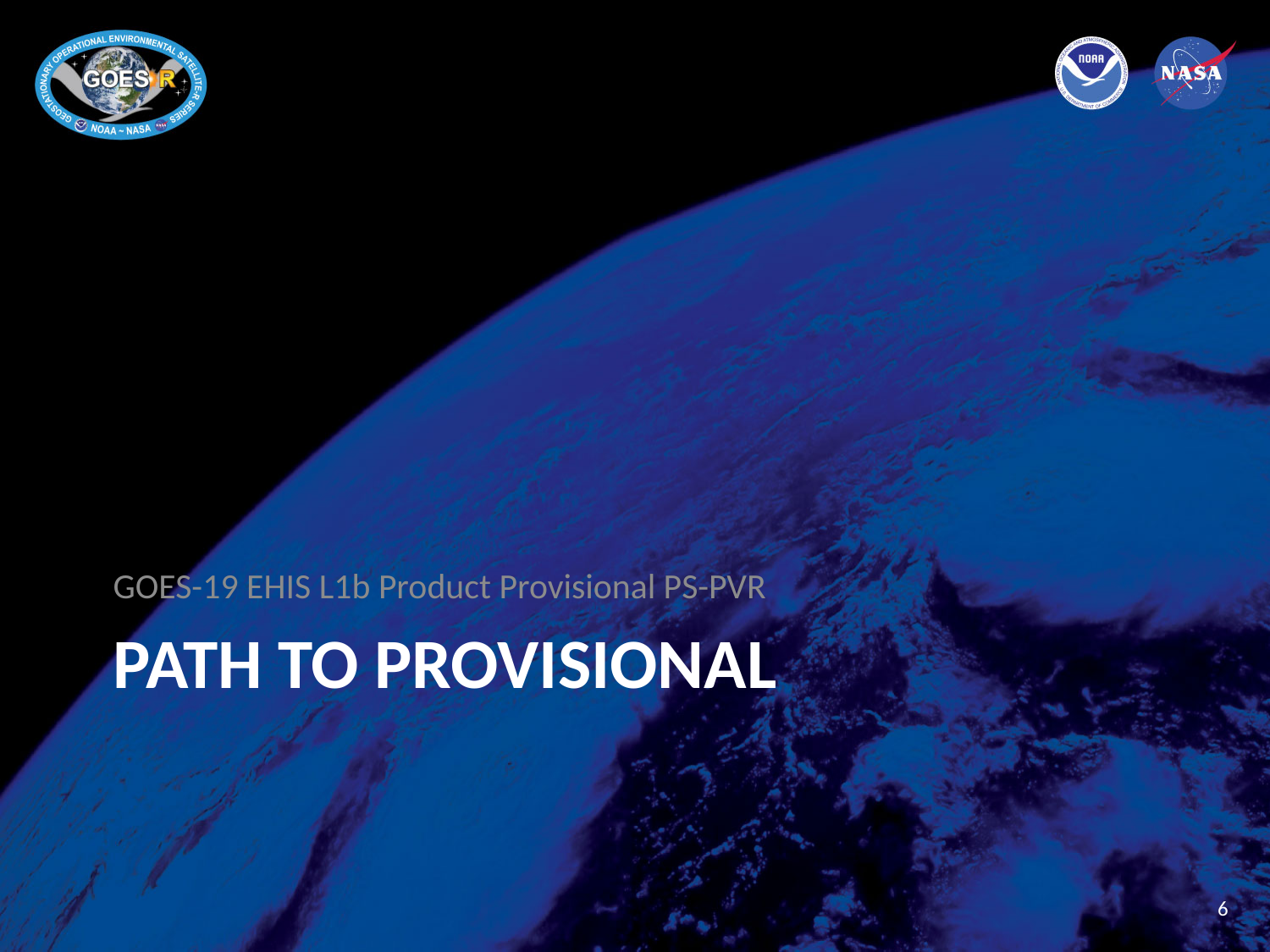

GOES-19 EHIS L1b Product Provisional PS-PVR
# PATH TO PROVISIONAL
6